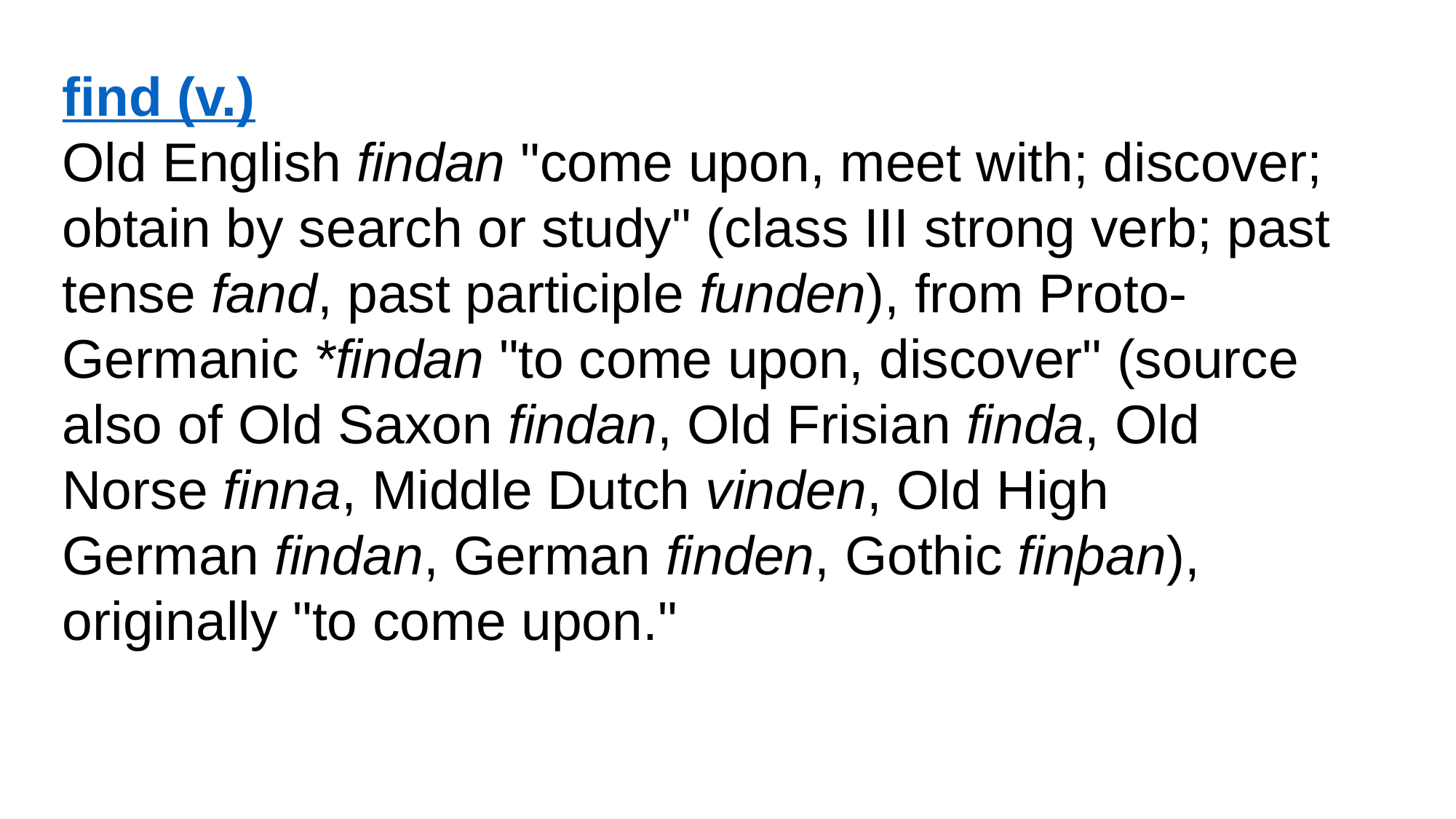

find (v.)
Old English findan "come upon, meet with; discover; obtain by search or study" (class III strong verb; past tense fand, past participle funden), from Proto-Germanic *findan "to come upon, discover" (source also of Old Saxon findan, Old Frisian finda, Old Norse finna, Middle Dutch vinden, Old High German findan, German finden, Gothic finþan), originally "to come upon."